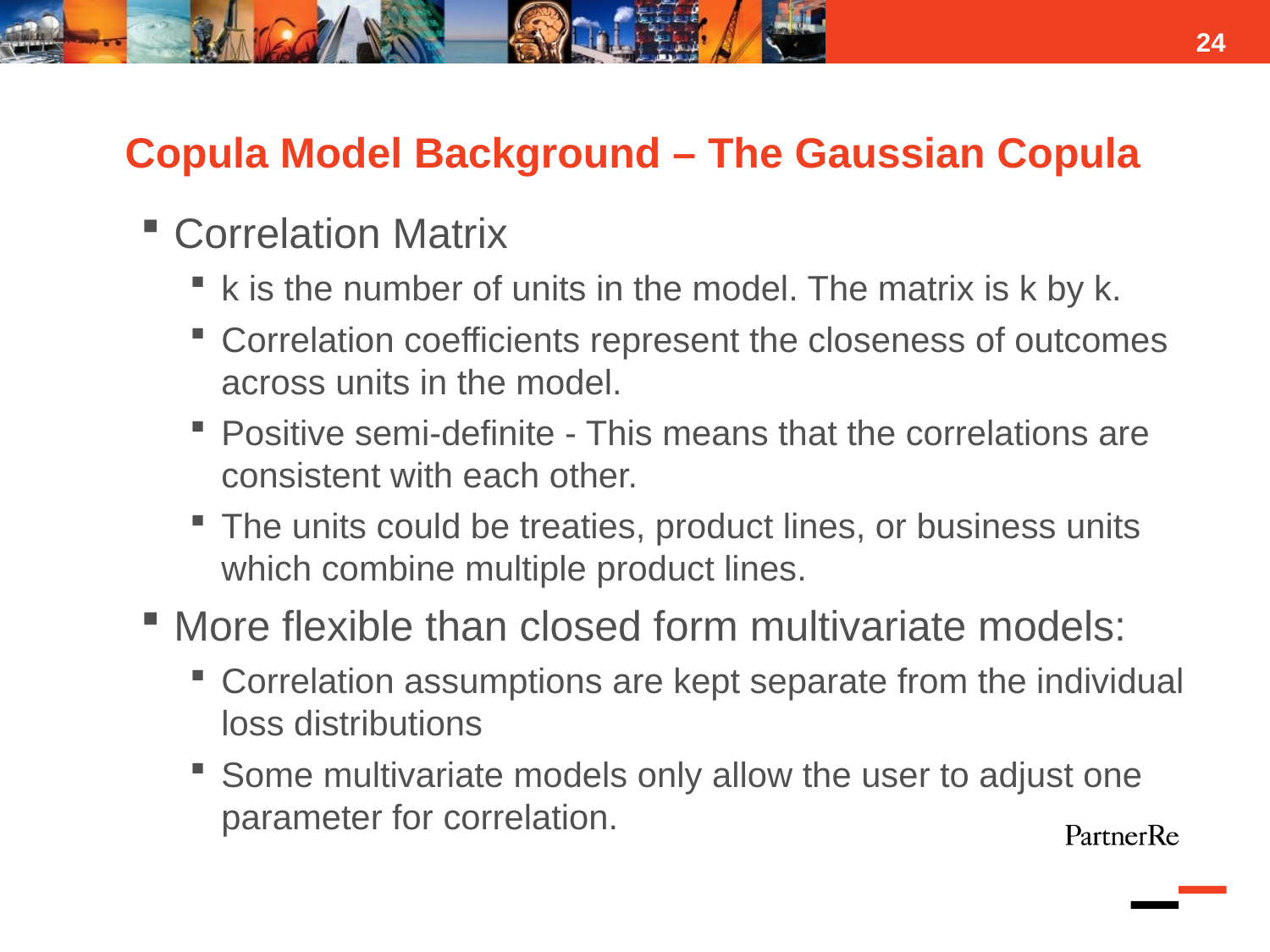

24
# Copula Model Background – The Gaussian Copula
Correlation Matrix
k is the number of units in the model. The matrix is k by k.
Correlation coefficients represent the closeness of outcomes across units in the model.
Positive semi-definite - This means that the correlations are consistent with each other.
The units could be treaties, product lines, or business units which combine multiple product lines.
More flexible than closed form multivariate models:
Correlation assumptions are kept separate from the individual loss distributions
Some multivariate models only allow the user to adjust one parameter for correlation.